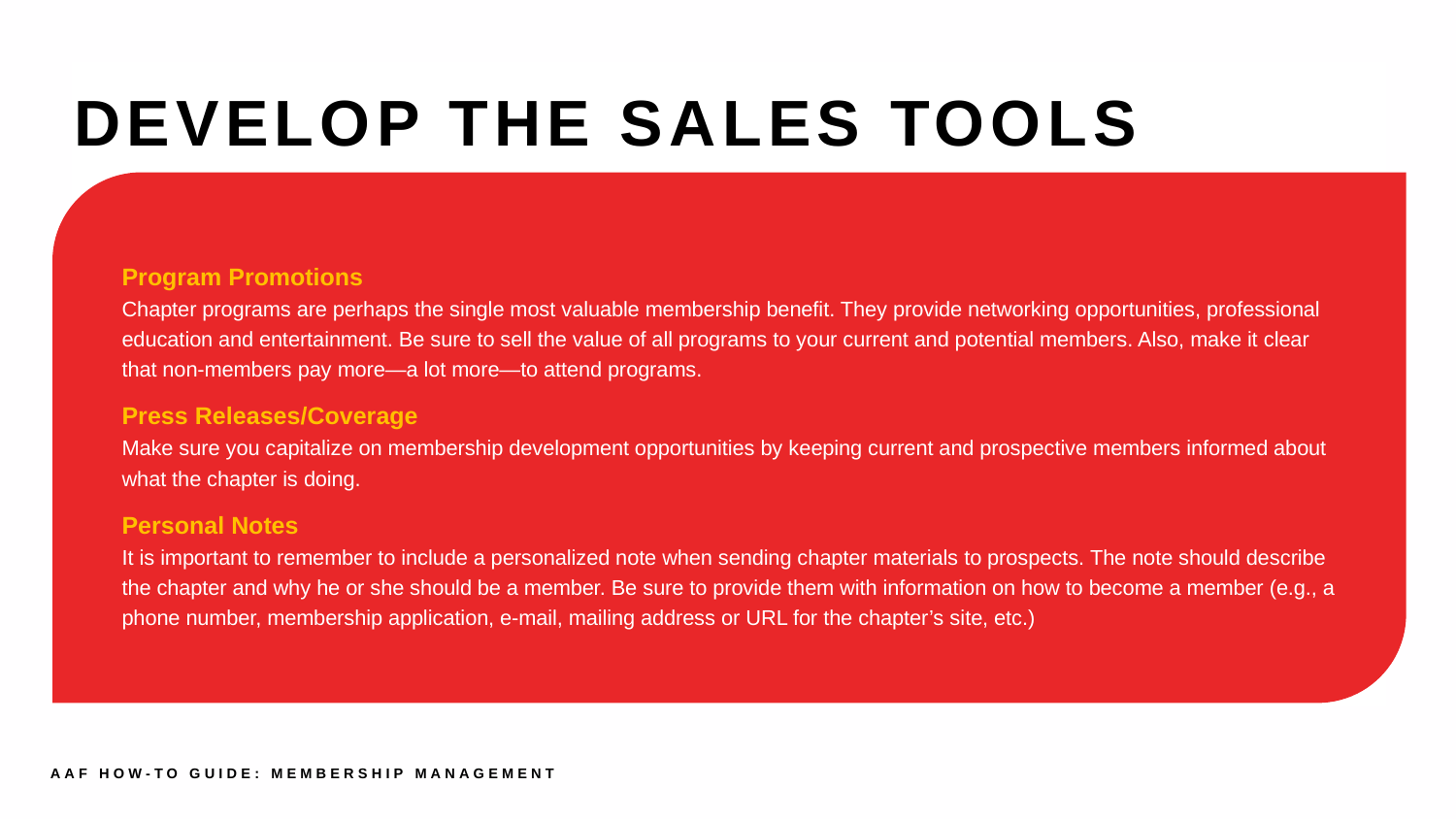

DEVELOP THE SALES TOOLS
Program Promotions
Chapter programs are perhaps the single most valuable membership benefit. They provide networking opportunities, professional education and entertainment. Be sure to sell the value of all programs to your current and potential members. Also, make it clear that non-members pay more—a lot more—to attend programs.
Press Releases/Coverage
Make sure you capitalize on membership development opportunities by keeping current and prospective members informed about what the chapter is doing.
Personal Notes
It is important to remember to include a personalized note when sending chapter materials to prospects. The note should describe the chapter and why he or she should be a member. Be sure to provide them with information on how to become a member (e.g., a phone number, membership application, e-mail, mailing address or URL for the chapter’s site, etc.)